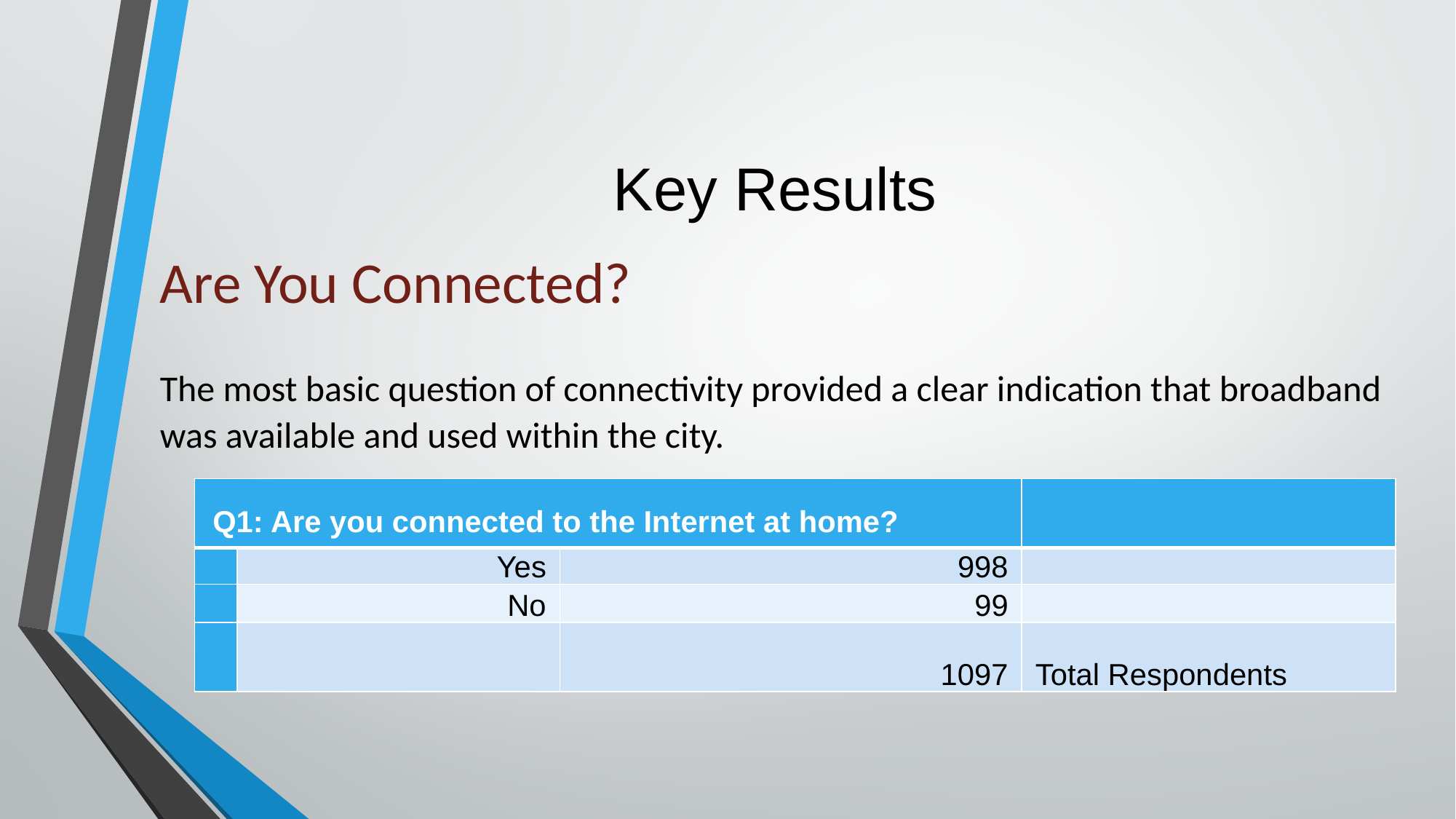

# Key Results
Are You Connected?

The most basic question of connectivity provided a clear indication that broadband was available and used within the city.
| Q1: Are you connected to the Internet at home? |  |  |  |
| --- | --- | --- | --- |
|  | Yes | 998 |  |
|  | No | 99 |  |
|  |  | 1097 | Total Respondents |